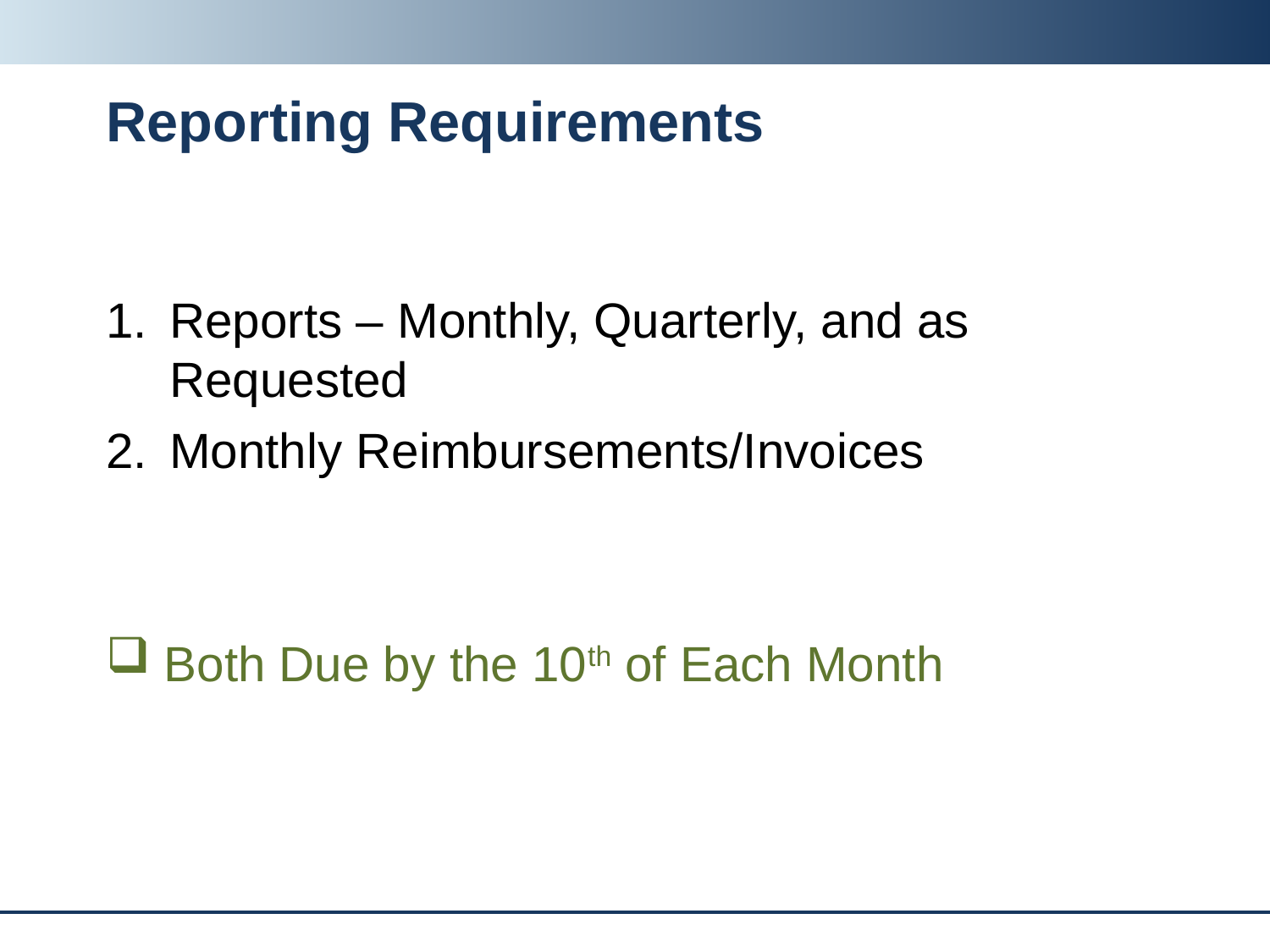

# Reporting Requirements
Reports – Monthly, Quarterly, and as Requested
Monthly Reimbursements/Invoices

 Both Due by the 10th of Each Month